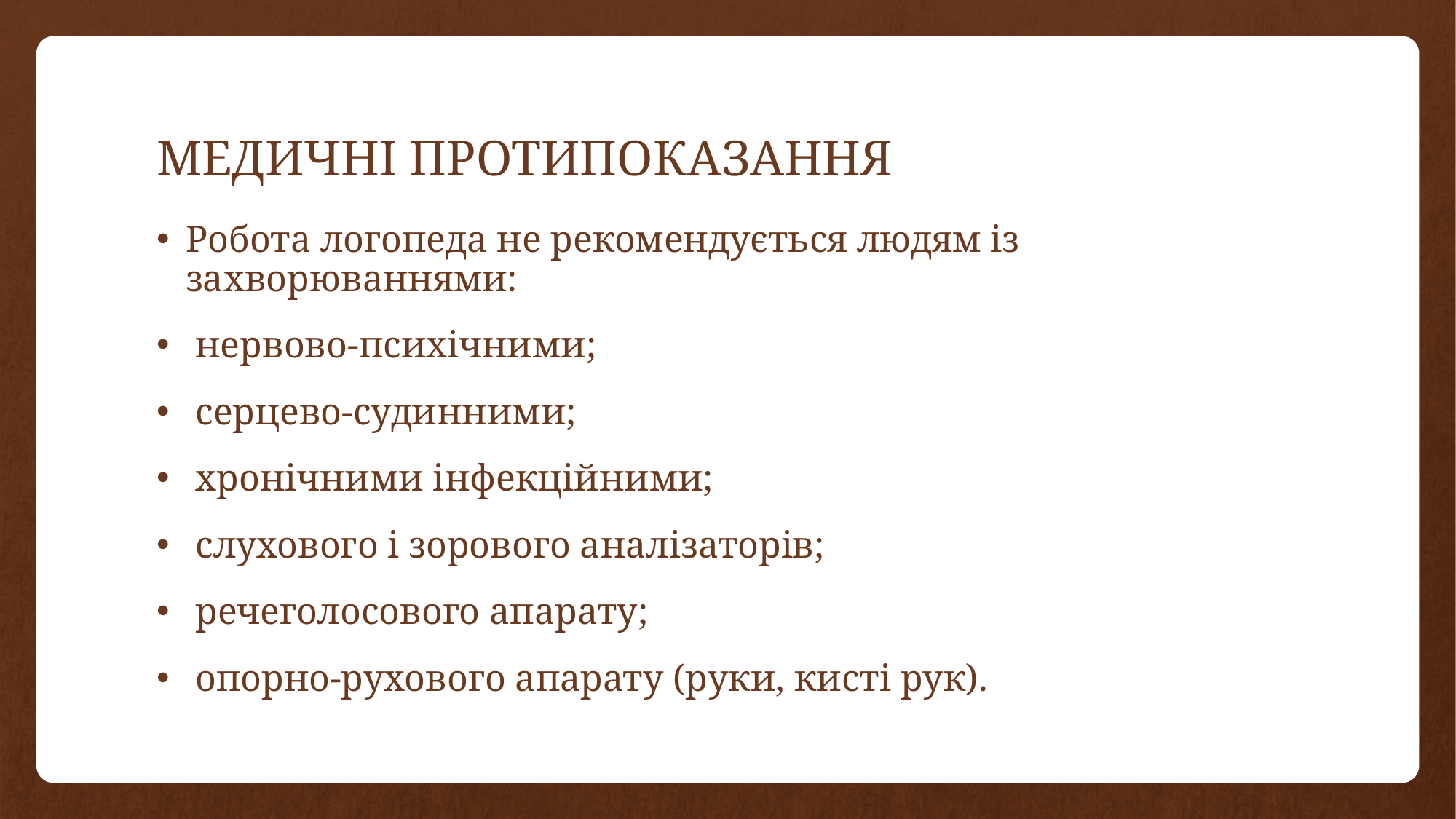

# МЕДИЧНІ ПРОТИПОКАЗАННЯ
Робота логопеда не рекомендується людям із захворюваннями:
 нервово-психічними;
 серцево-судинними;
 хронічними інфекційними;
 слухового і зорового аналізаторів;
 речеголосового апарату;
 опорно-рухового апарату (руки, кисті рук).